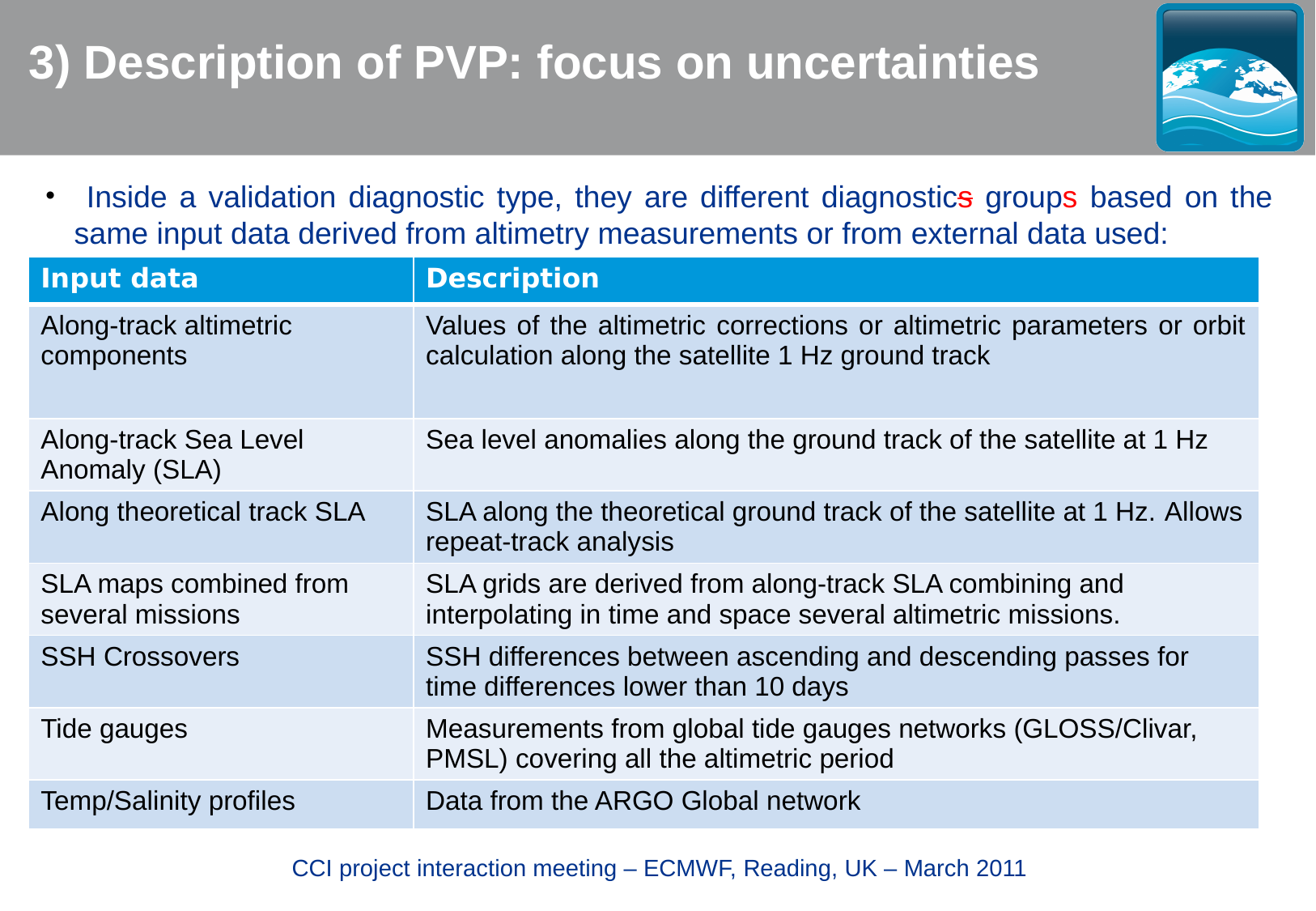

3) Description of PVP: focus on uncertainties

 Inside a validation diagnostic type, they are different diagnostics groups based on the same input data derived from altimetry measurements or from external data used:
| Input data | Description |
| --- | --- |
| Along-track altimetric components | Values of the altimetric corrections or altimetric parameters or orbit calculation along the satellite 1 Hz ground track |
| Along-track Sea Level Anomaly (SLA) | Sea level anomalies along the ground track of the satellite at 1 Hz |
| Along theoretical track SLA | SLA along the theoretical ground track of the satellite at 1 Hz. Allows repeat-track analysis |
| SLA maps combined from several missions | SLA grids are derived from along-track SLA combining and interpolating in time and space several altimetric missions. |
| SSH Crossovers | SSH differences between ascending and descending passes for time differences lower than 10 days |
| Tide gauges | Measurements from global tide gauges networks (GLOSS/Clivar, PMSL) covering all the altimetric period |
| Temp/Salinity profiles | Data from the ARGO Global network |
  CCI project interaction meeting – ECMWF, Reading, UK – March 2011